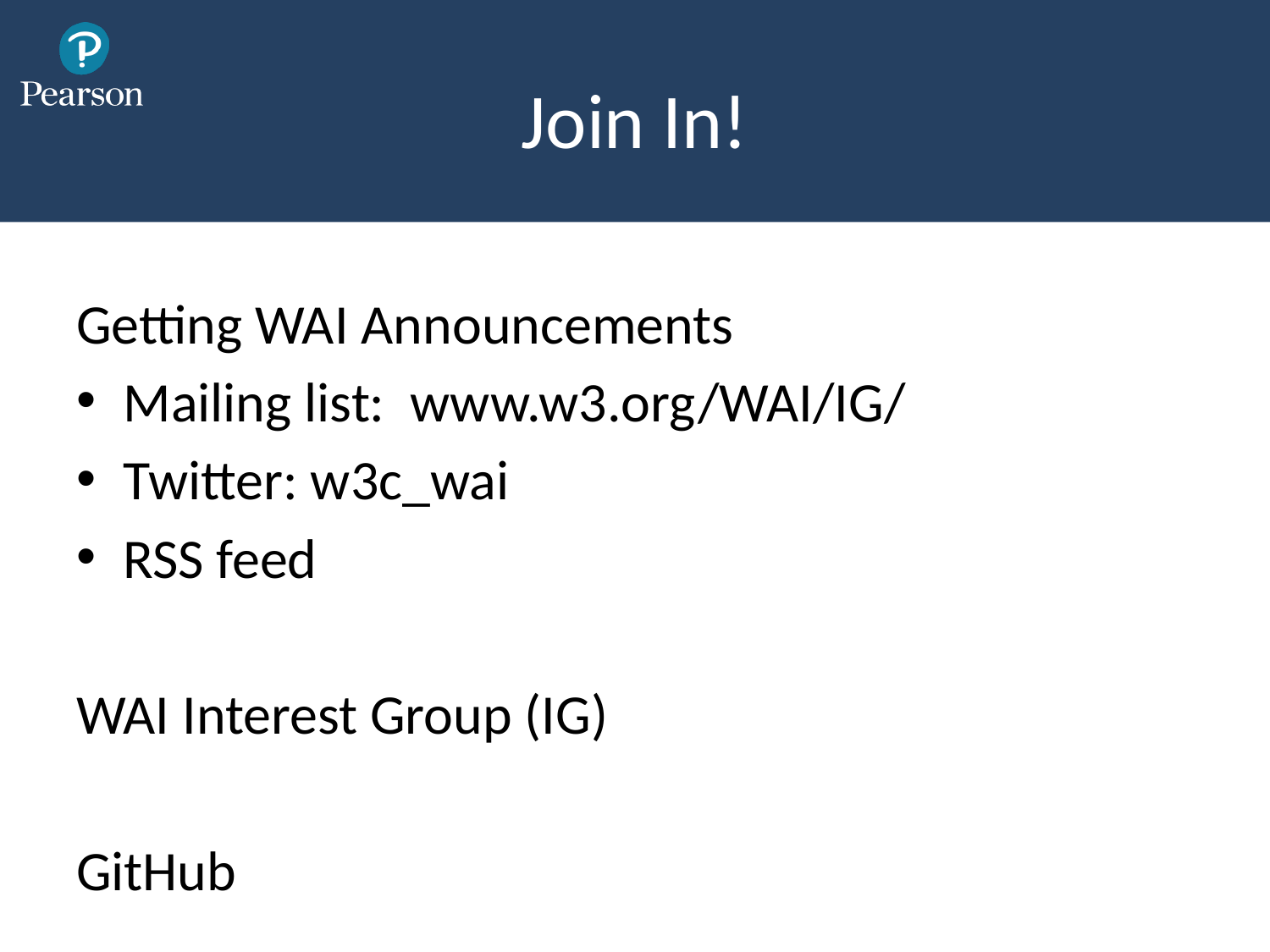

# Join In!
Getting WAI Announcements
Mailing list:  www.w3.org/WAI/IG/
Twitter: w3c_wai
RSS feed

WAI Interest Group (IG)

GitHub